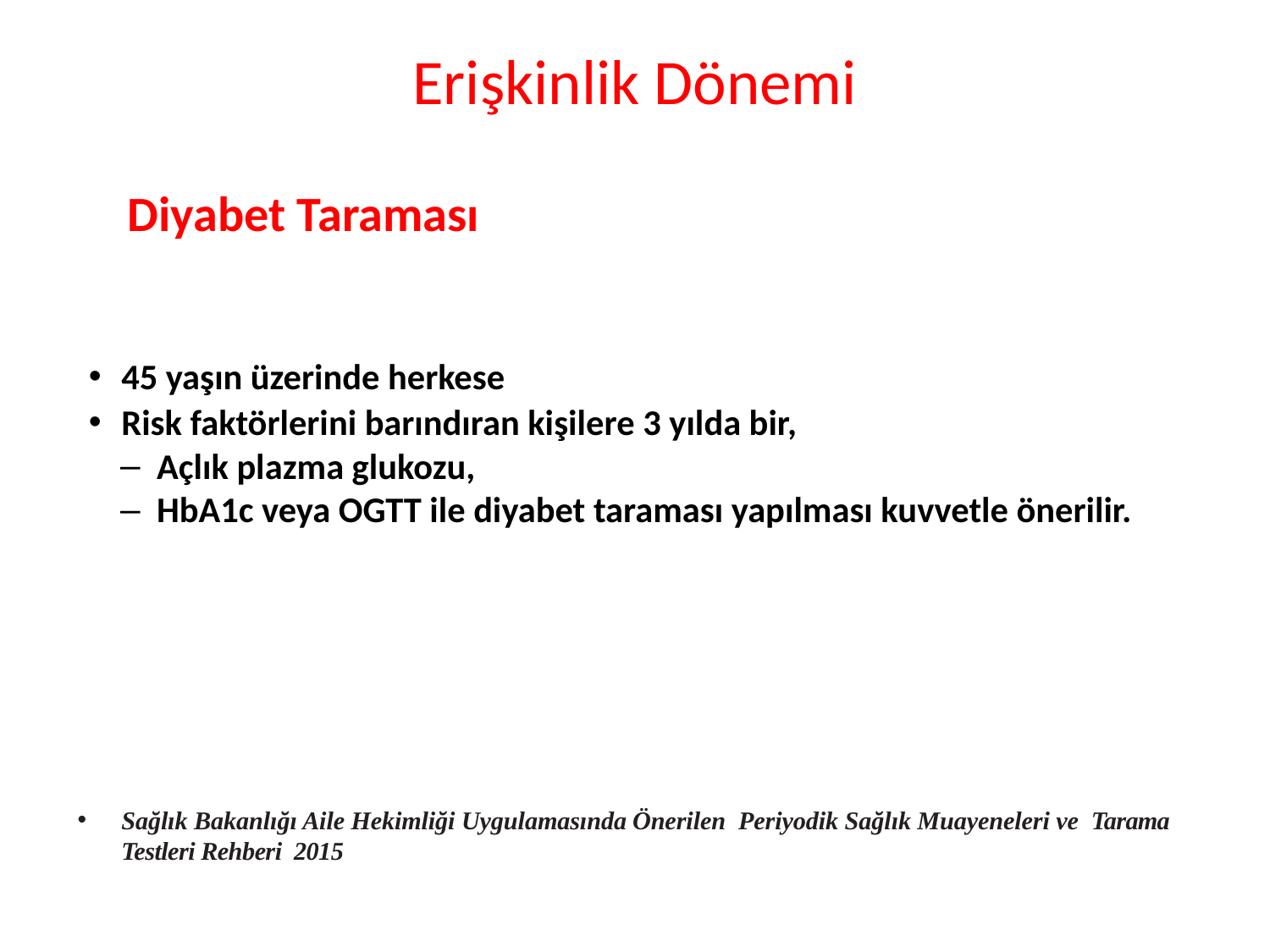

# Erişkinlik Dönemi
Diyabet Taraması

45 yaşın üzerinde herkese
Risk faktörlerini barındıran kişilere 3 yılda bir,
Açlık plazma glukozu,
HbA1c veya OGTT ile diyabet taraması yapılması kuvvetle önerilir.

Sağlık Bakanlığı Aile Hekimliği Uygulamasında Önerilen  Periyodik Sağlık Muayeneleri ve  Tarama Testleri Rehberi  2015